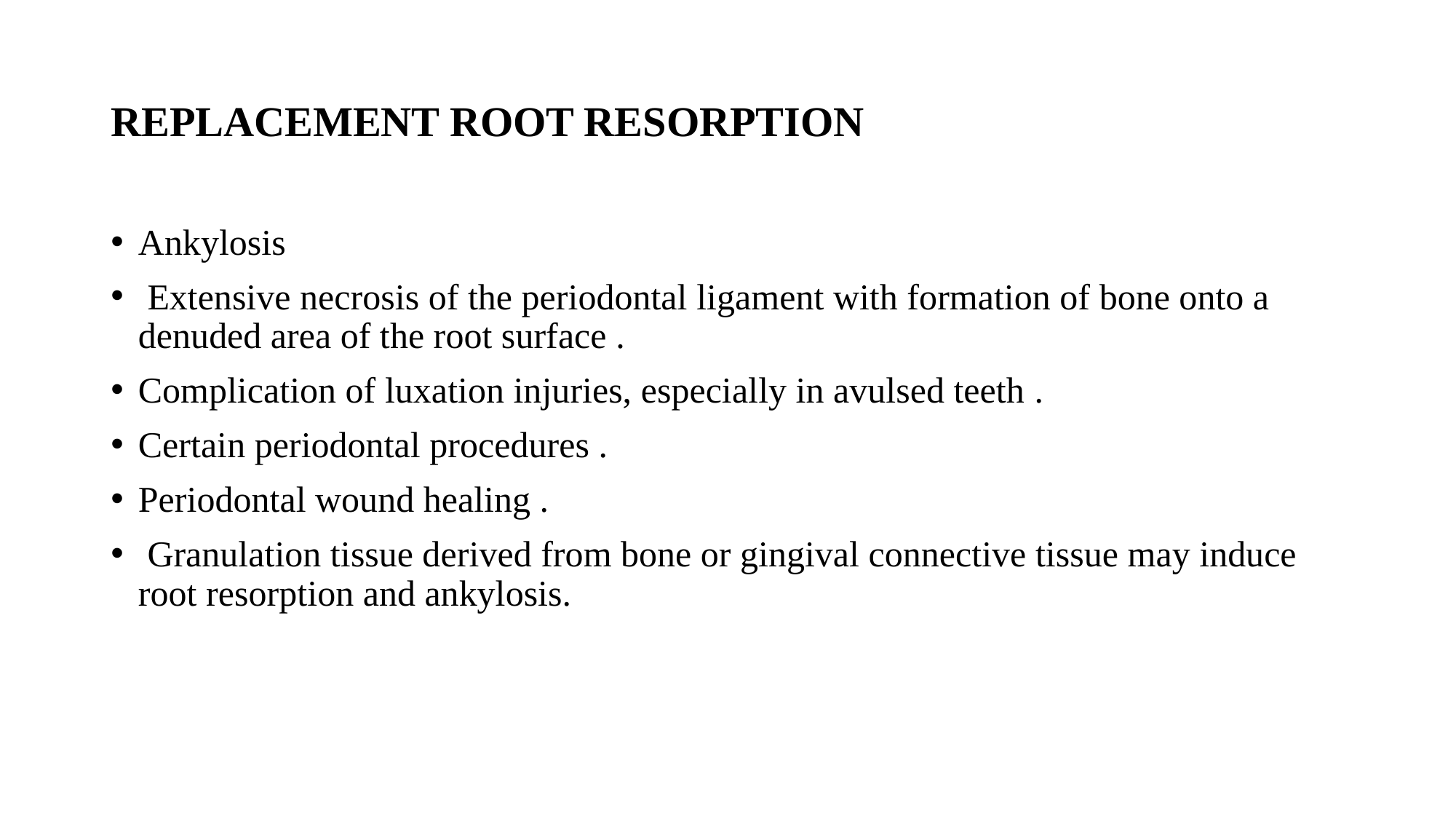

# REPLACEMENT ROOT RESORPTION
Ankylosis
 Extensive necrosis of the periodontal ligament with formation of bone onto a denuded area of the root surface .
Complication of luxation injuries, especially in avulsed teeth .
Certain periodontal procedures .
Periodontal wound healing .
 Granulation tissue derived from bone or gingival connective tissue may induce root resorption and ankylosis.